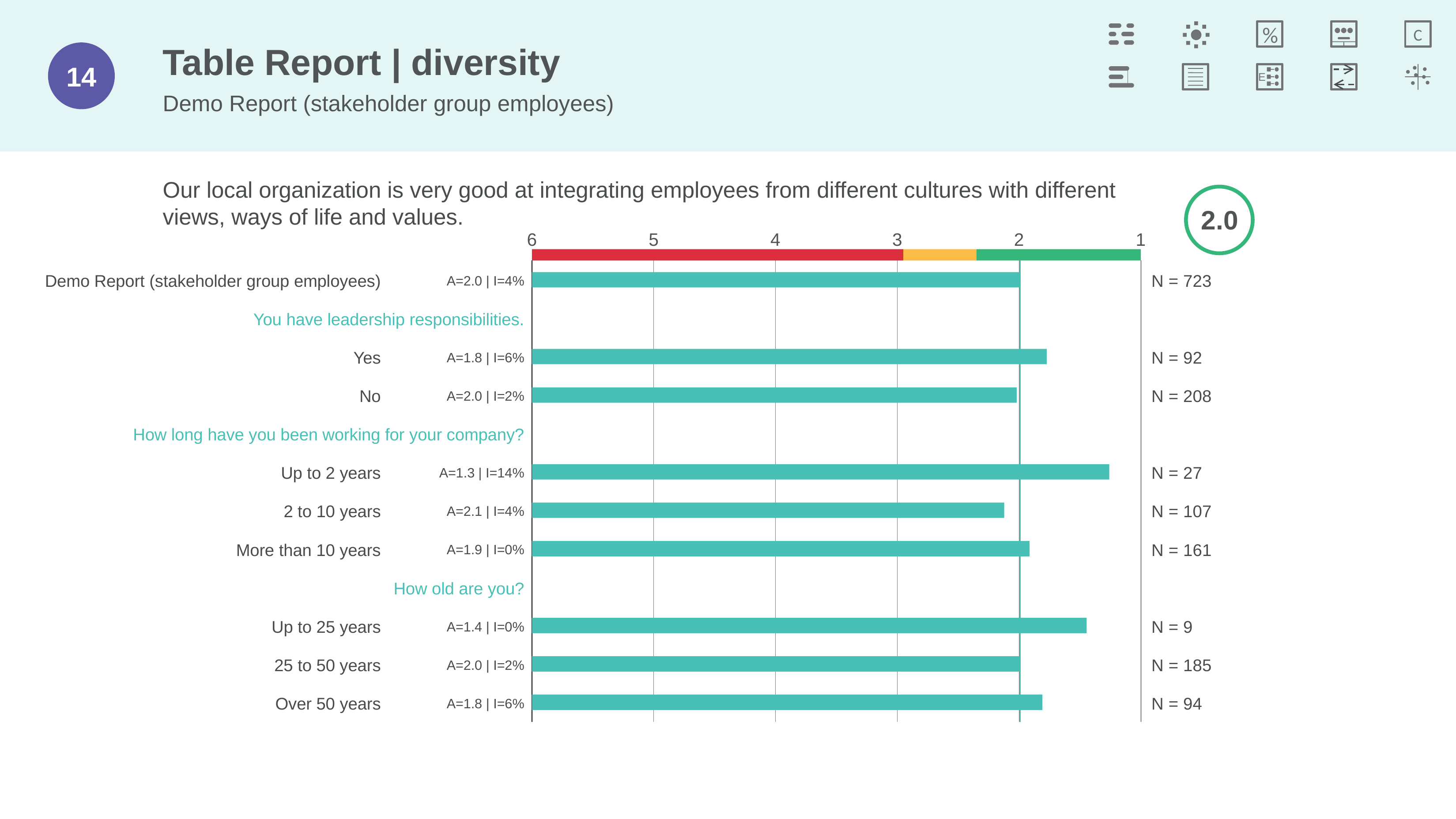

%

C
# Table Report | diversity
Demo Report (stakeholder group employees)
14

E

Our local organization is very good at integrating employees from different cultures with different views, ways of life and values.
2.0
6
5
4
3
2
1

Demo Report (stakeholder group employees)
A=2.0 | I=4%

N = 723

You have leadership responsibilities.

Yes
A=1.8 | I=6%
N = 92

No
A=2.0 | I=2%
N = 208

How long have you been working for your company?

Up to 2 years
A=1.3 | I=14%
N = 27

2 to 10 years
A=2.1 | I=4%
N = 107

More than 10 years
A=1.9 | I=0%
N = 161

How old are you?

Up to 25 years
A=1.4 | I=0%
N = 9

25 to 50 years
A=2.0 | I=2%
N = 185

Over 50 years
A=1.8 | I=6%
N = 94